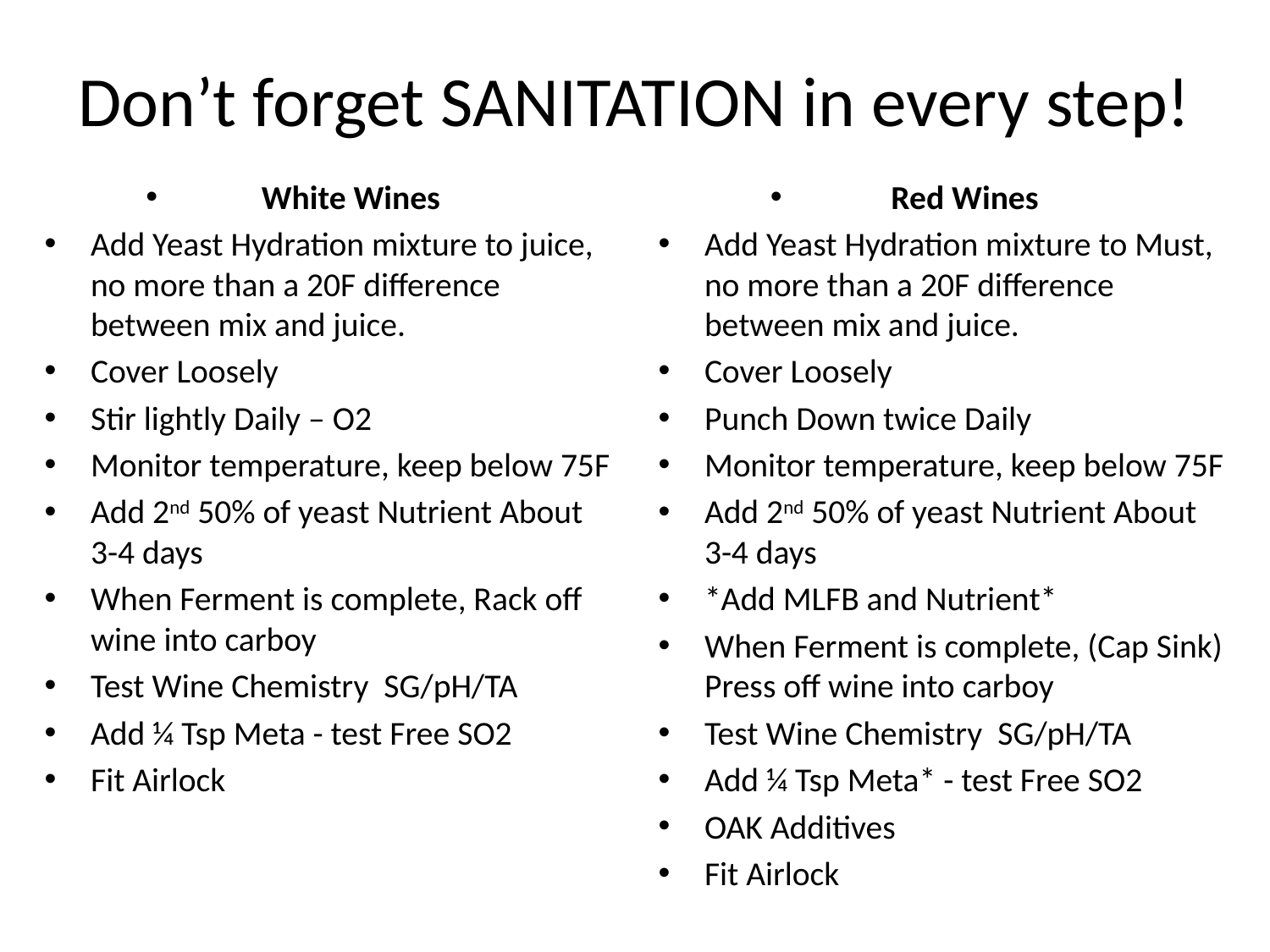

# Don’t forget SANITATION in every step!
White Wines
Add Yeast Hydration mixture to juice, no more than a 20F difference between mix and juice.
Cover Loosely
Stir lightly Daily – O2
Monitor temperature, keep below 75F
Add 2nd 50% of yeast Nutrient About 3-4 days
When Ferment is complete, Rack off wine into carboy
Test Wine Chemistry  SG/pH/TA
Add ¼ Tsp Meta - test Free SO2
Fit Airlock
Red Wines
Add Yeast Hydration mixture to Must, no more than a 20F difference between mix and juice.
Cover Loosely
Punch Down twice Daily
Monitor temperature, keep below 75F
Add 2nd 50% of yeast Nutrient About 3-4 days
*Add MLFB and Nutrient*
When Ferment is complete, (Cap Sink) Press off wine into carboy
Test Wine Chemistry  SG/pH/TA
Add ¼ Tsp Meta* - test Free SO2
OAK Additives
Fit Airlock